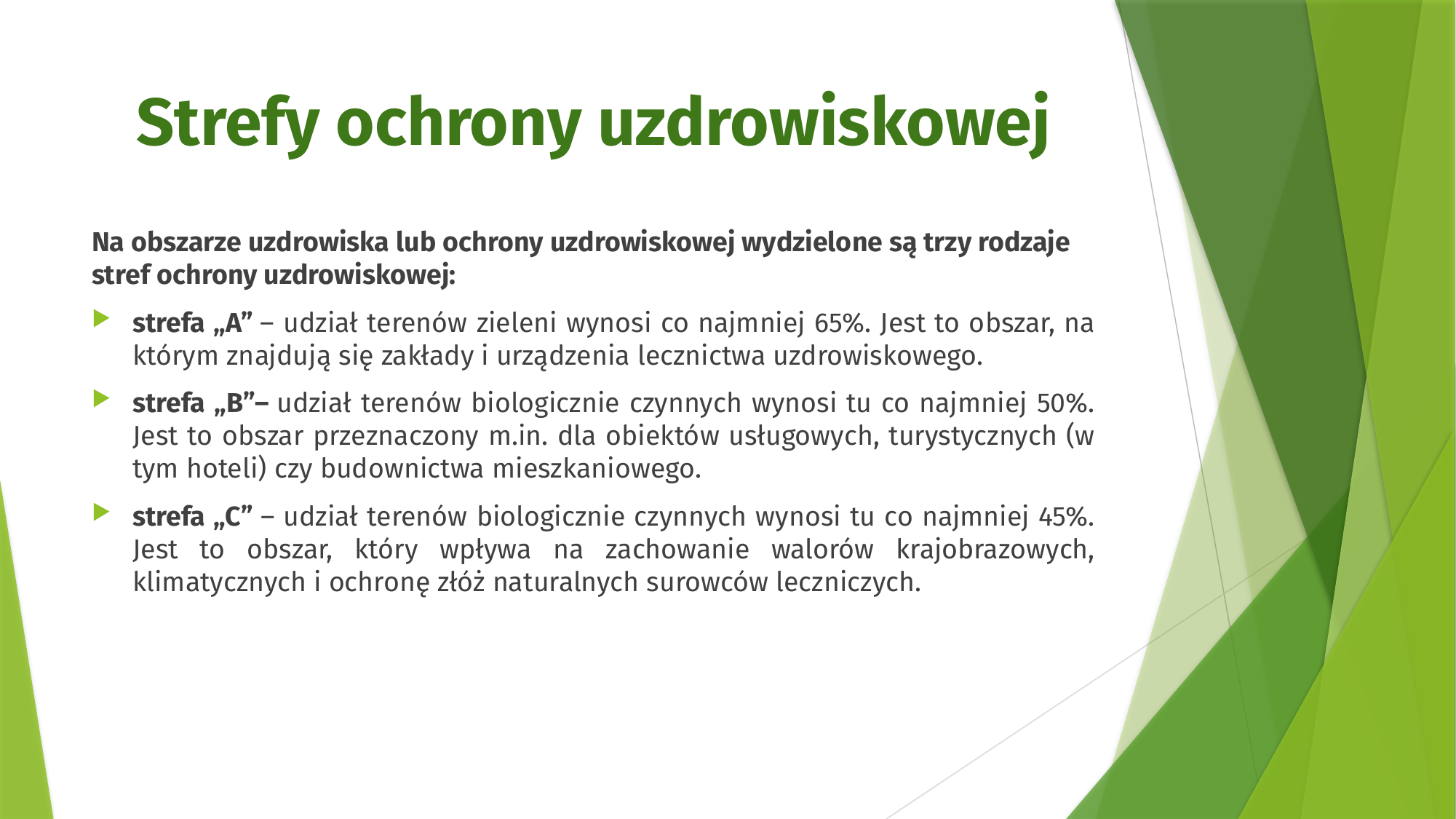

# Strefy ochrony uzdrowiskowej
Na obszarze uzdrowiska lub ochrony uzdrowiskowej wydzielone są trzy rodzaje stref ochrony uzdrowiskowej:
strefa „A” – udział terenów zieleni wynosi co najmniej 65%. Jest to obszar, na którym znajdują się zakłady i urządzenia lecznictwa uzdrowiskowego.
strefa „B”– udział terenów biologicznie czynnych wynosi tu co najmniej 50%. Jest to obszar przeznaczony m.in. dla obiektów usługowych, turystycznych (w tym hoteli) czy budownictwa mieszkaniowego.
strefa „C” – udział terenów biologicznie czynnych wynosi tu co najmniej 45%. Jest to obszar, który wpływa na zachowanie walorów krajobrazowych, klimatycznych i ochronę złóż naturalnych surowców leczniczych.